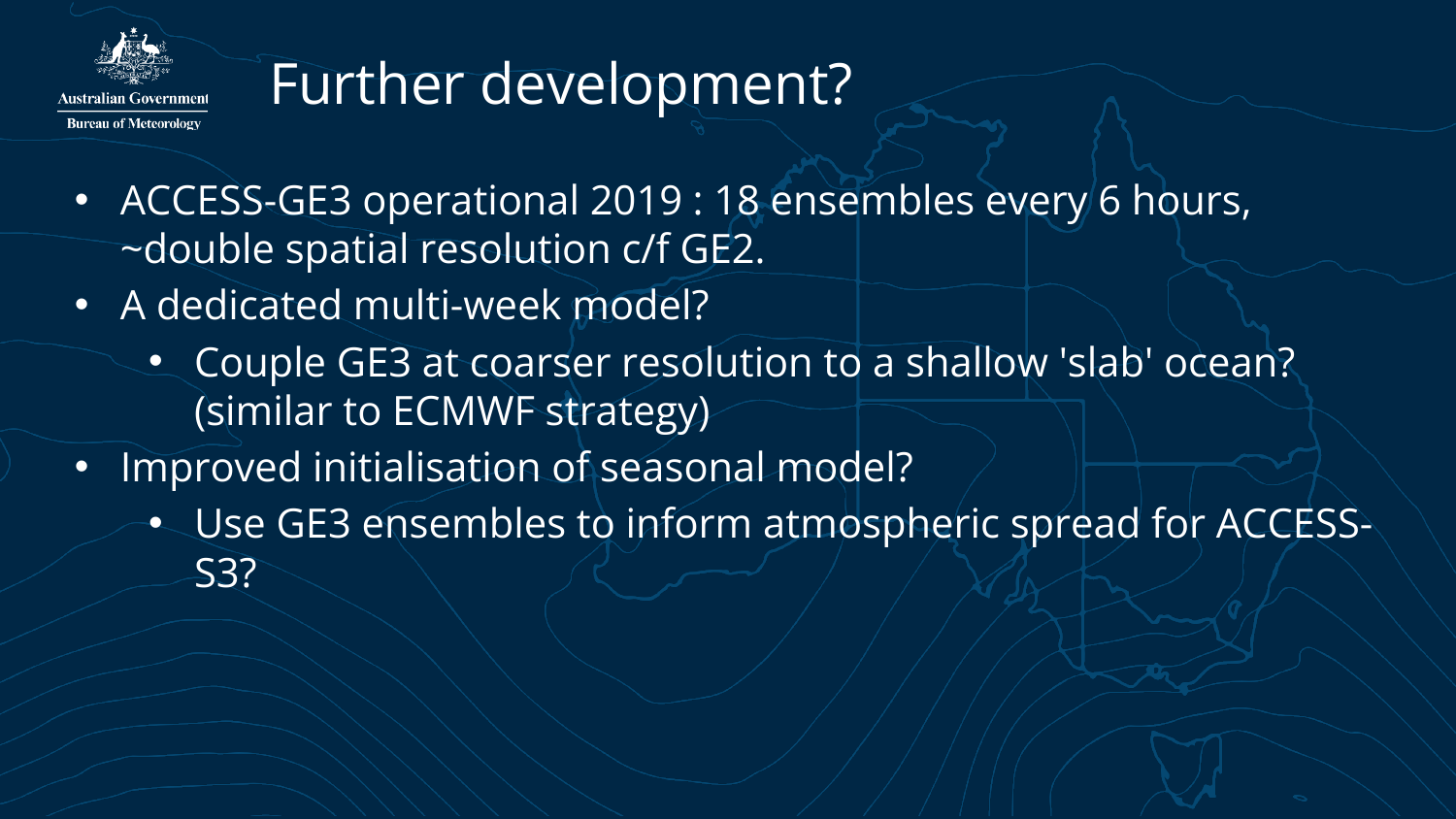

# Further development?
ACCESS-GE3 operational 2019 : 18 ensembles every 6 hours, ~double spatial resolution c/f GE2.
A dedicated multi-week model?
Couple GE3 at coarser resolution to a shallow 'slab' ocean? (similar to ECMWF strategy)
Improved initialisation of seasonal model?
Use GE3 ensembles to inform atmospheric spread for ACCESS-S3?